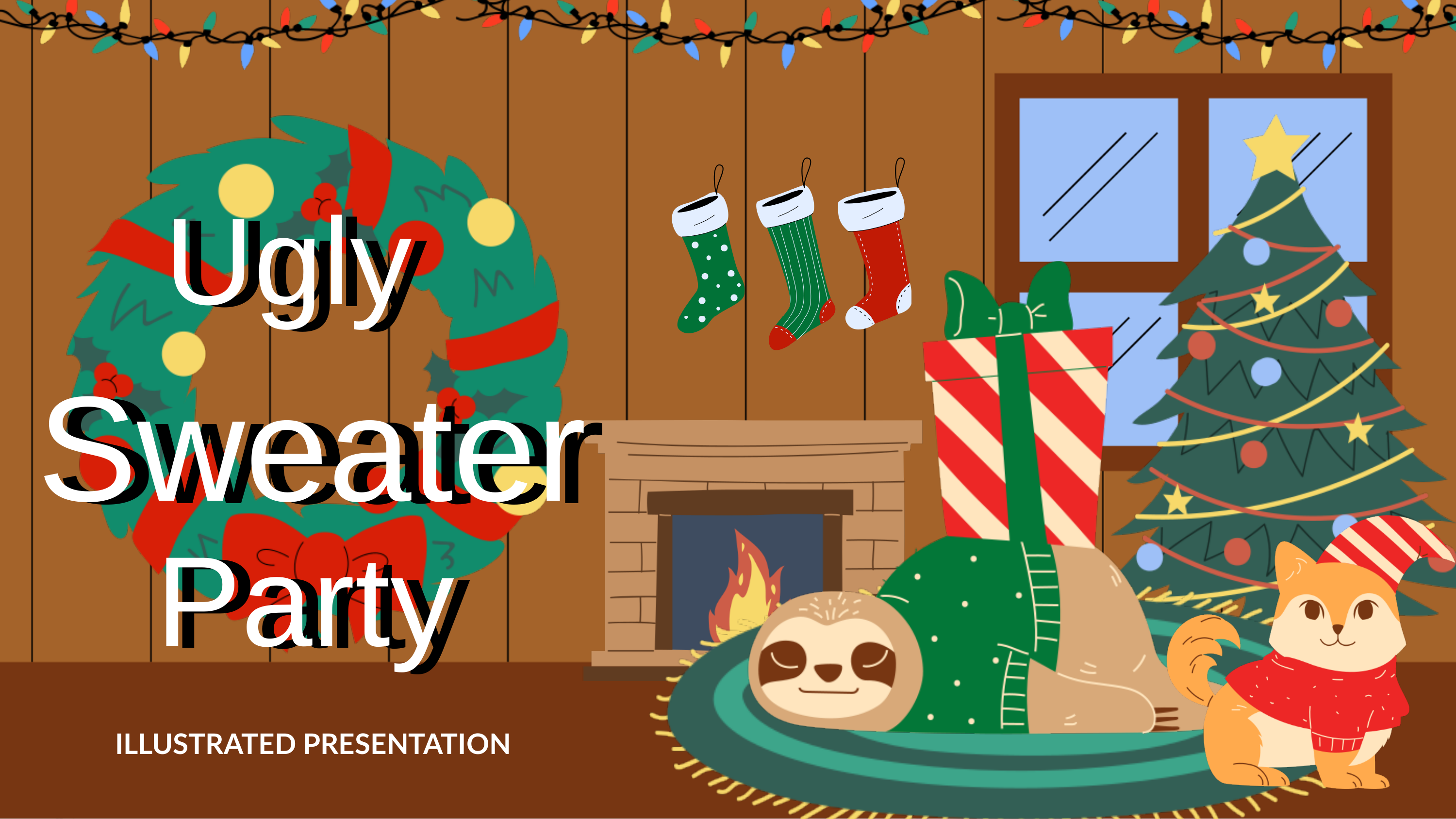

Ugly
Ugly

Sweater
Sweater

Party
Party

ILLUSTRATED PRESENTATION